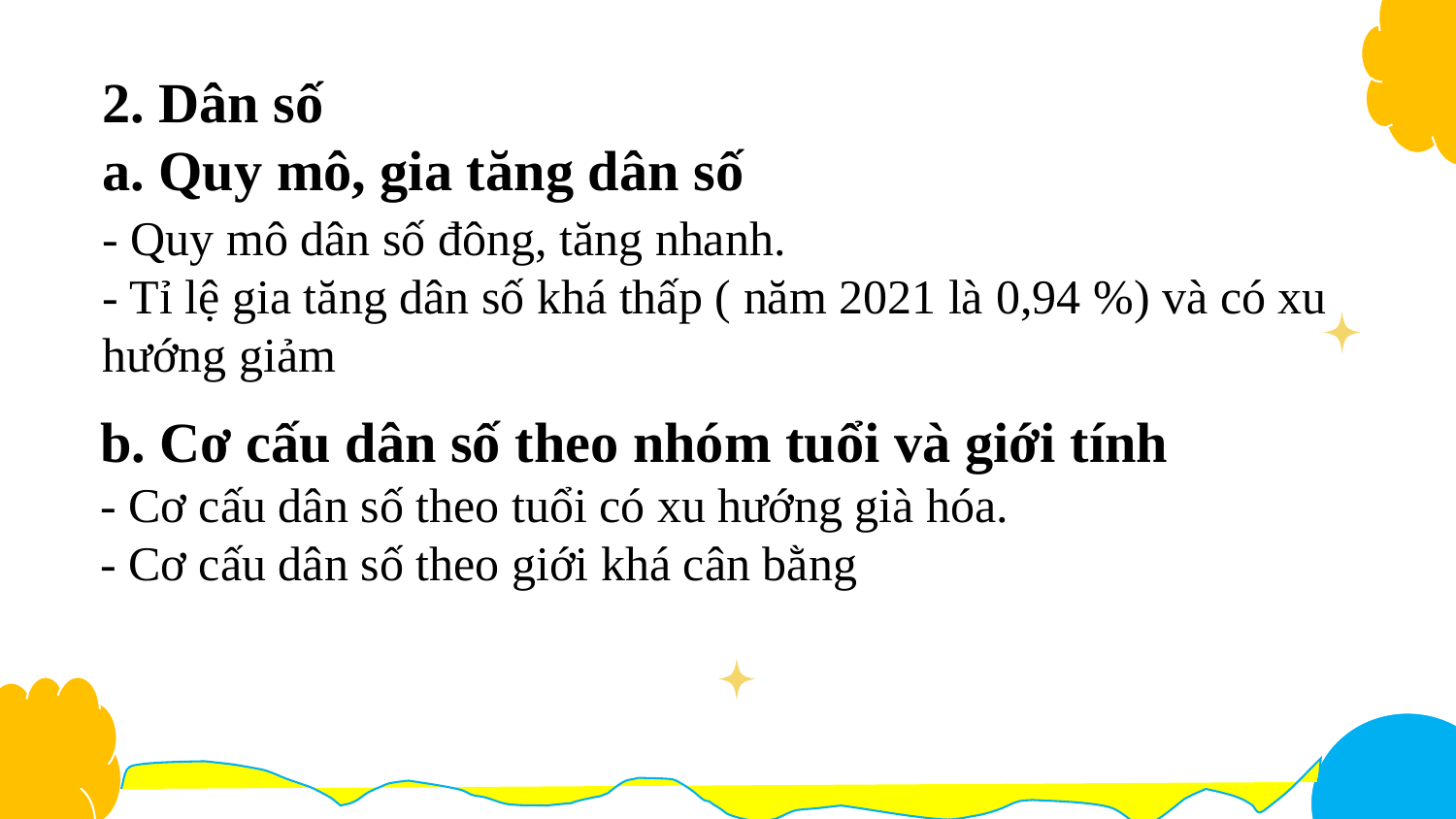

2. Dân số
a. Quy mô, gia tăng dân số
- Quy mô dân số đông, tăng nhanh.
- Tỉ lệ gia tăng dân số khá thấp ( năm 2021 là 0,94 %) và có xu hướng giảm

b. Cơ cấu dân số theo nhóm tuổi và giới tính
- Cơ cấu dân số theo tuổi có xu hướng già hóa.
- Cơ cấu dân số theo giới khá cân bằng